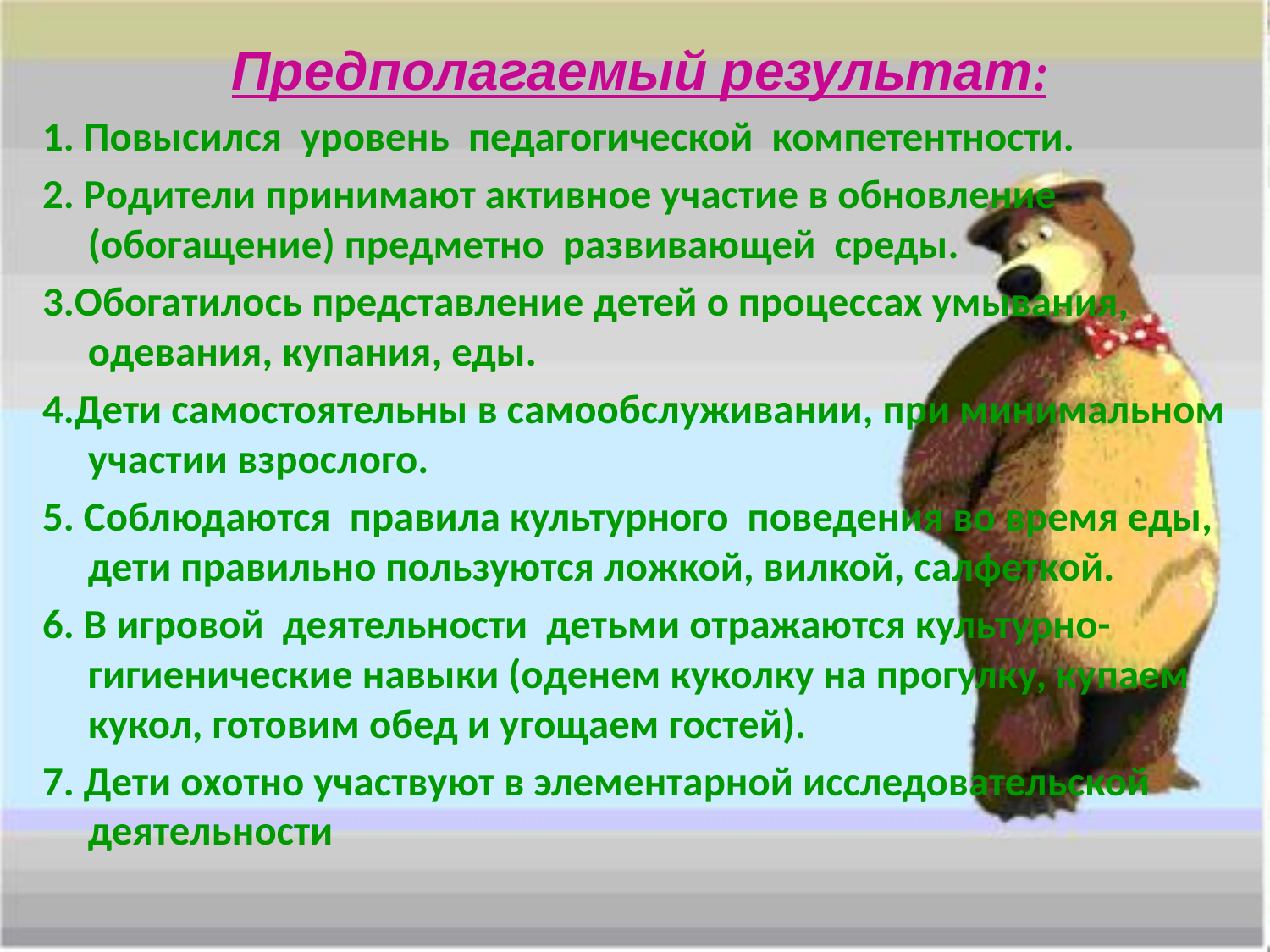

Предполагаемый результат:
1. Повысился  уровень  педагогической  компетентности.
2. Родители принимают активное участие в обновление (обогащение) предметно  развивающей  среды.
3.Обогатилось представление детей о процессах умывания, одевания, купания, еды.
4.Дети самостоятельны в самообслуживании, при минимальном участии взрослого.
5. Соблюдаются  правила культурного  поведения во время еды, дети правильно пользуются ложкой, вилкой, салфеткой.
6. В игровой  деятельности  детьми отражаются культурно-гигиенические навыки (оденем куколку на прогулку, купаем кукол, готовим обед и угощаем гостей).
7. Дети охотно участвуют в элементарной исследовательской деятельности